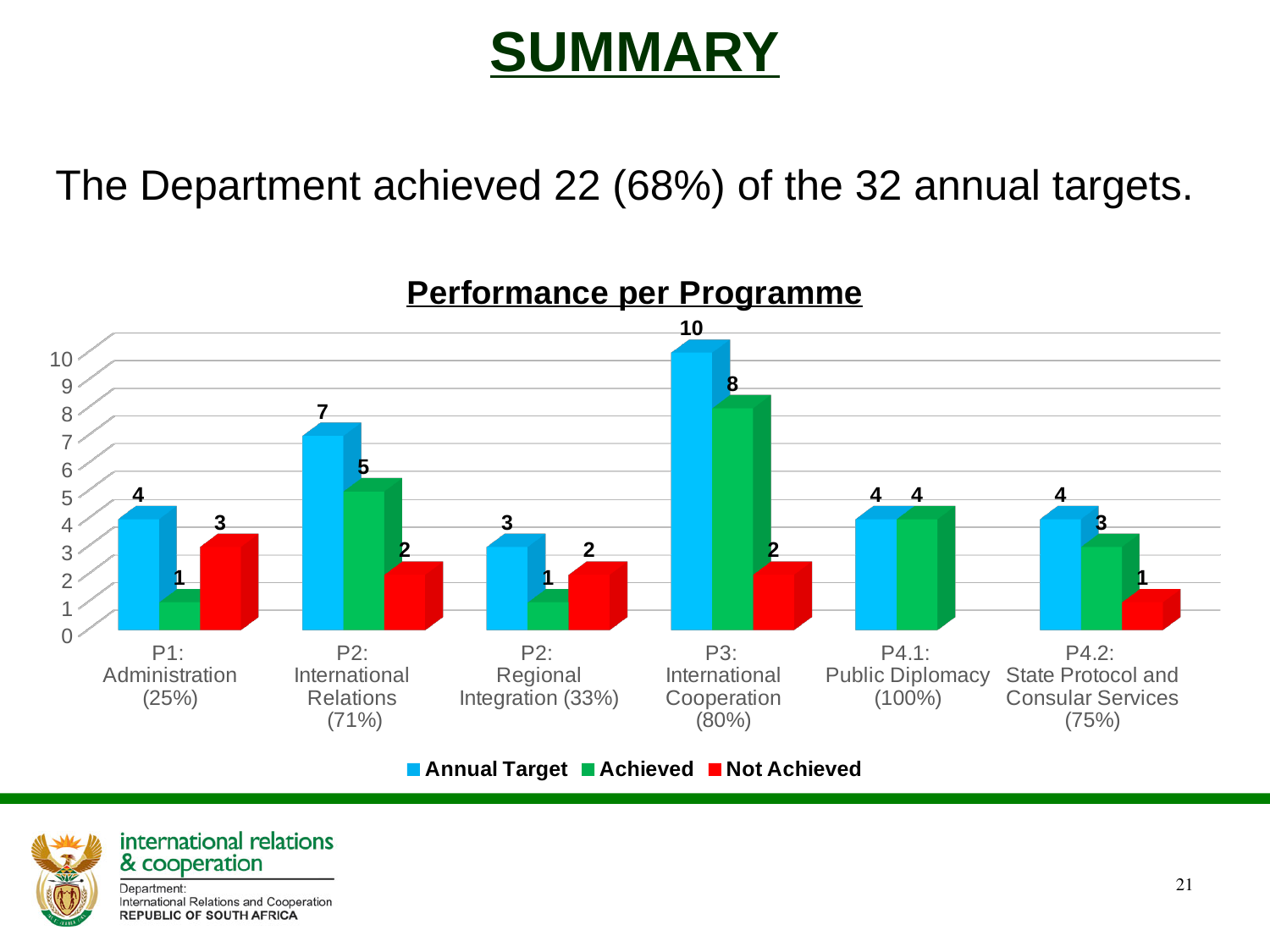

# SUMMARY

The Department achieved 22 (68%) of the 32 annual targets.

[unsupported chart]

21